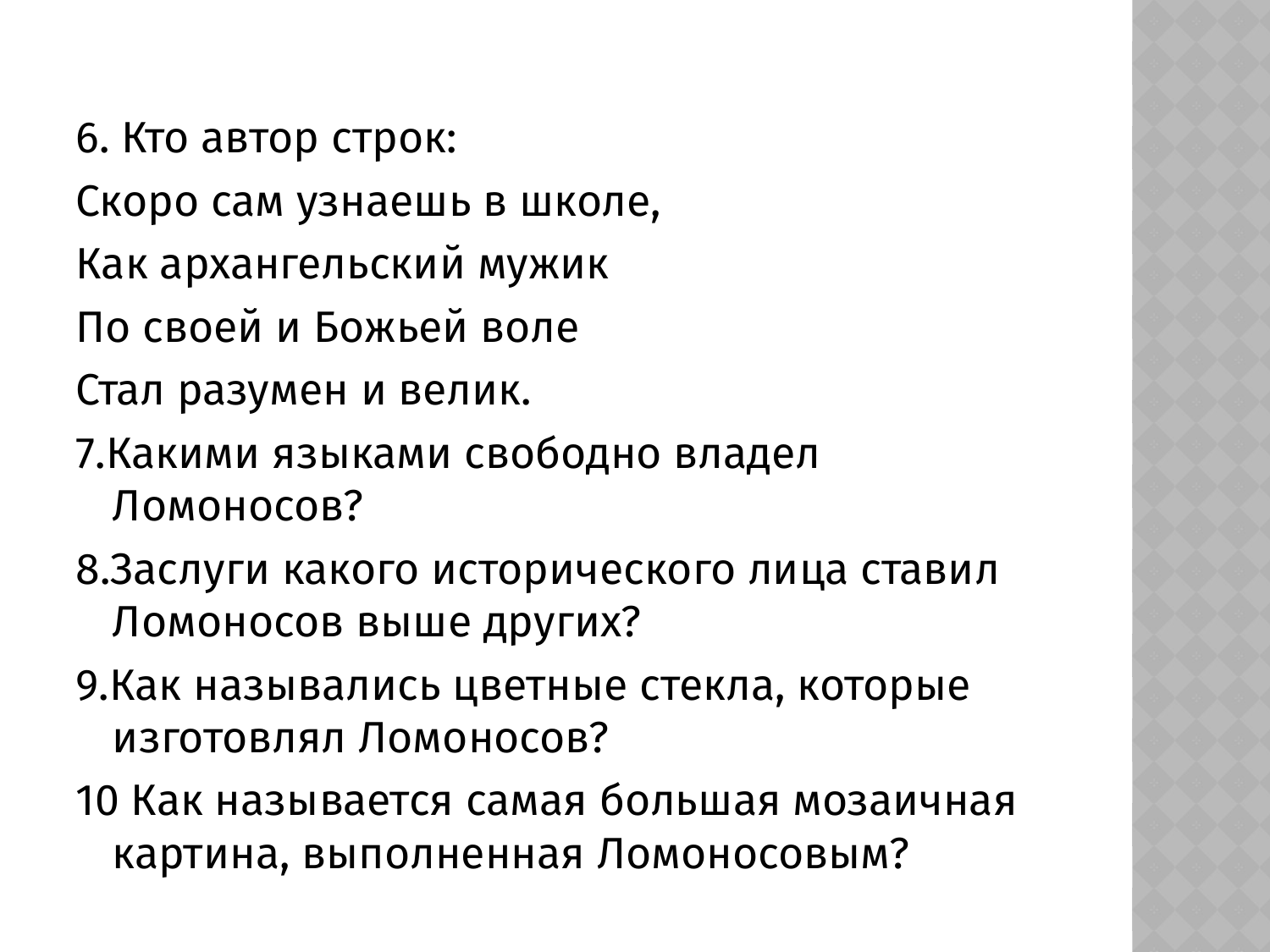

6. Кто автор строк:
Скоро сам узнаешь в школе,
Как архангельский мужик
По своей и Божьей воле
Стал разумен и велик.
7.Какими языками свободно владел Ломоносов?
8.Заслуги какого исторического лица ставил Ломоносов выше других?
9.Как назывались цветные стекла, которые изготовлял Ломоносов?
10 Как называется самая большая мозаичная картина, выполненная Ломоносовым?